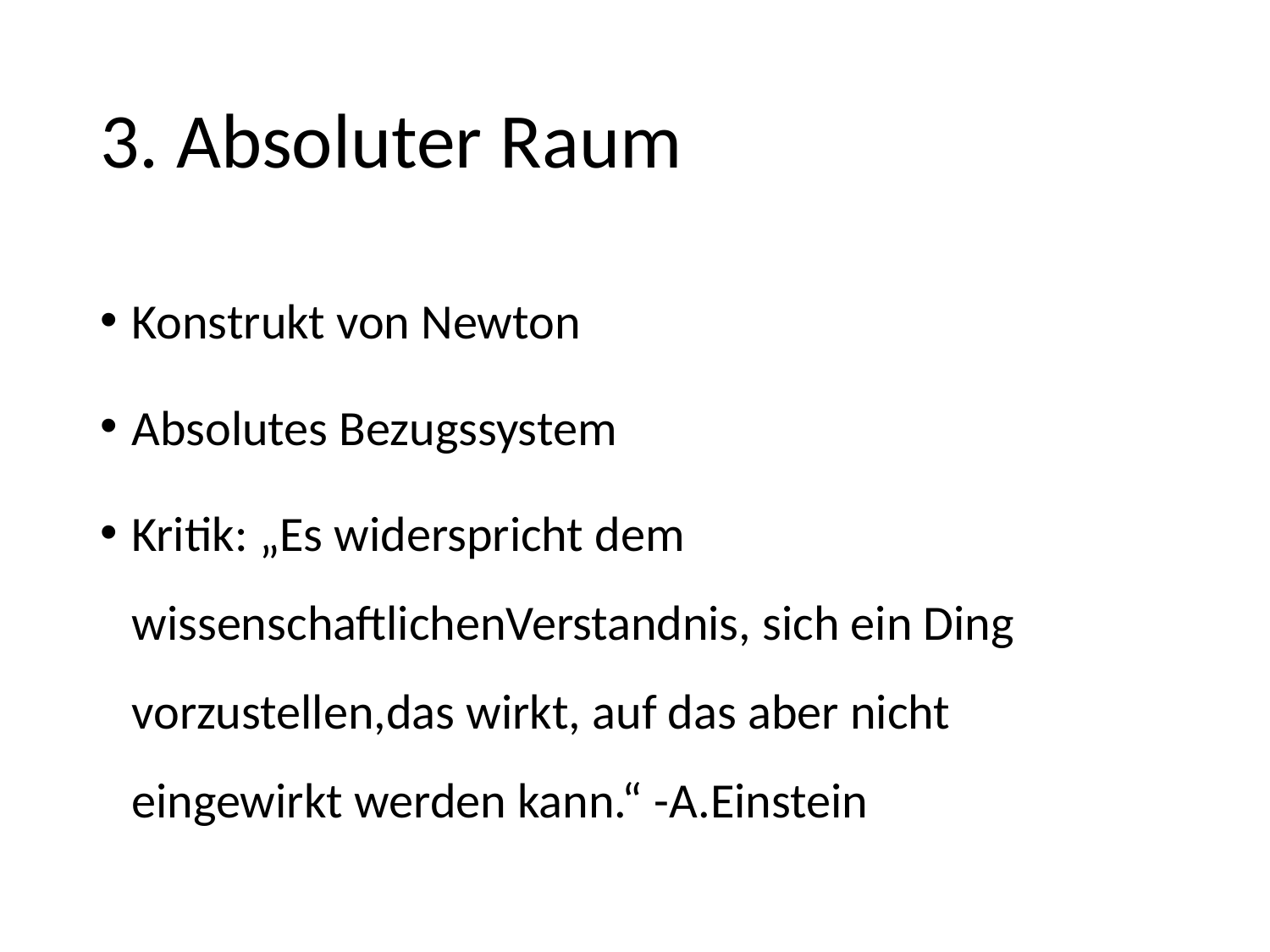

# 3. Absoluter Raum
Konstrukt von Newton
Absolutes Bezugssystem
Kritik: „Es widerspricht dem wissenschaftlichenVerstandnis, sich ein Ding vorzustellen,das wirkt, auf das aber nicht eingewirkt werden kann.“ -A.Einstein